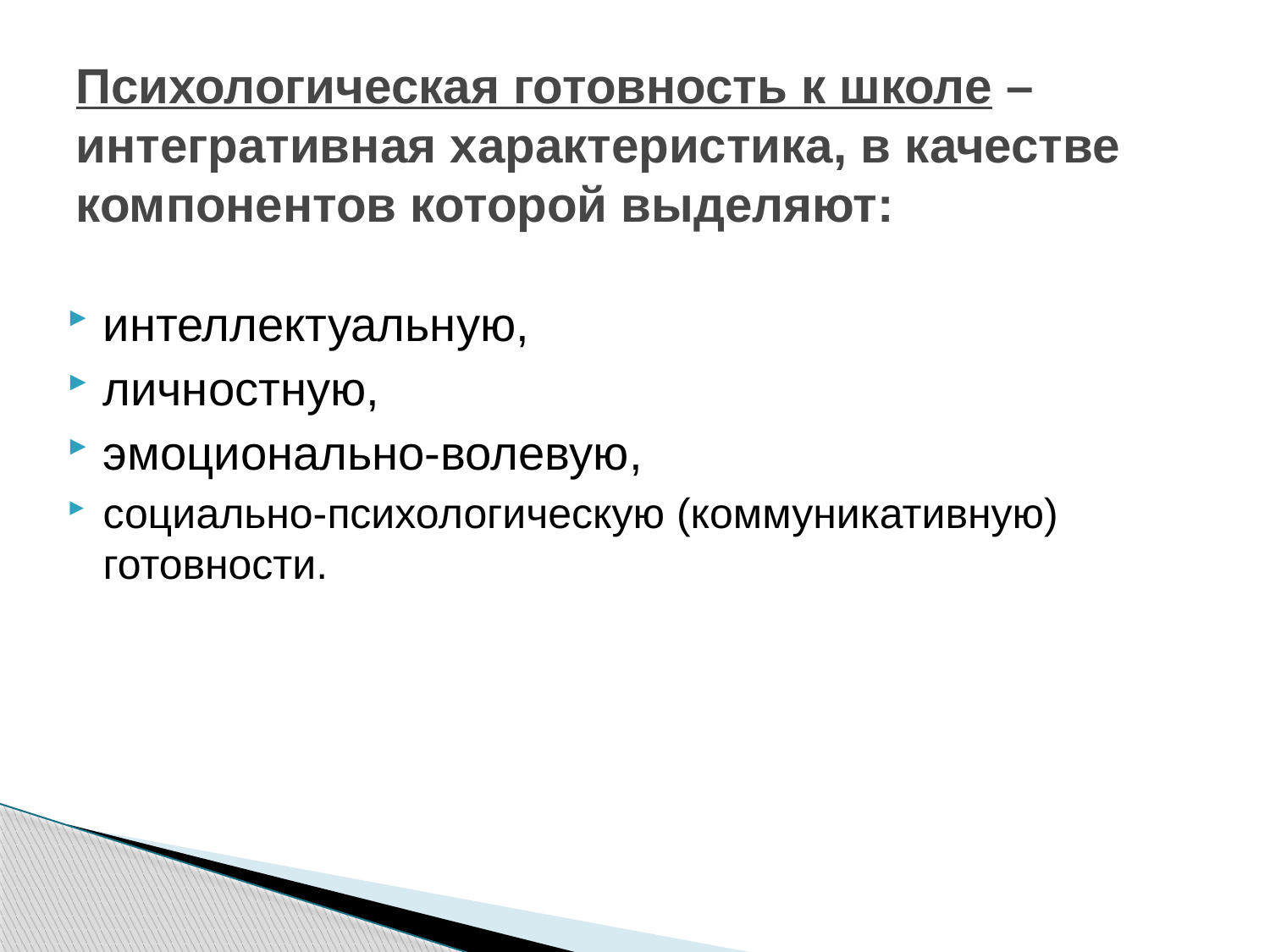

# Психологическая готовность к школе – интегративная характеристика, в качестве компонентов которой выделяют:
интеллектуальную,
личностную,
эмоционально-волевую,
социально-психологическую (коммуникативную) готовности.